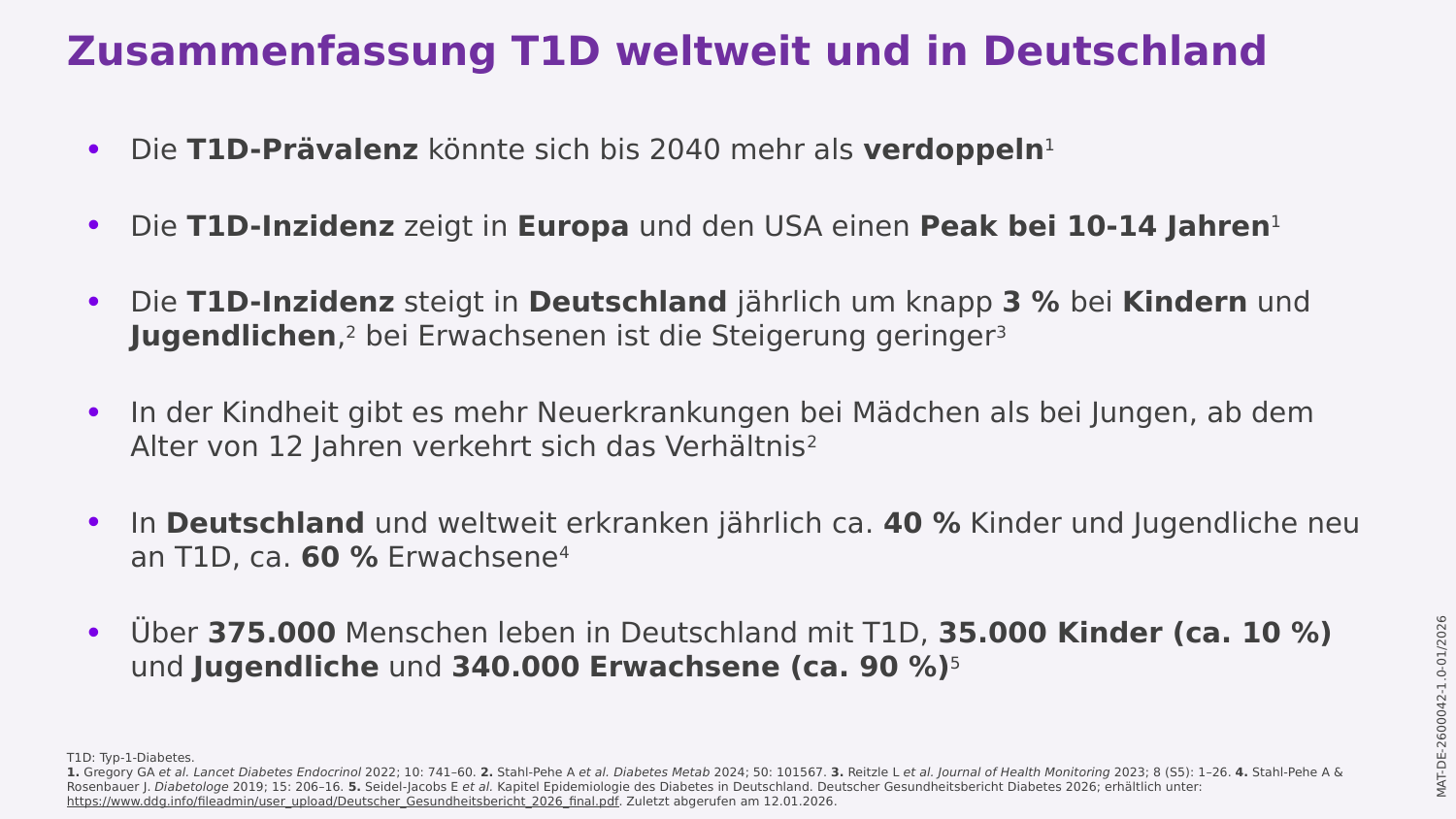

Zusammenfassung T1D weltweit und in Deutschland
Die T1D-Prävalenz könnte sich bis 2040 mehr als verdoppeln1
Die T1D-Inzidenz zeigt in Europa und den USA einen Peak bei 10-14 Jahren1
Die T1D-Inzidenz steigt in Deutschland jährlich um knapp 3 % bei Kindern und Jugendlichen,2 bei Erwachsenen ist die Steigerung geringer3
In der Kindheit gibt es mehr Neuerkrankungen bei Mädchen als bei Jungen, ab dem Alter von 12 Jahren verkehrt sich das Verhältnis2
In Deutschland und weltweit erkranken jährlich ca. 40 % Kinder und Jugendliche neu an T1D, ca. 60 % Erwachsene4
Über 375.000 Menschen leben in Deutschland mit T1D, 35.000 Kinder (ca. 10 %) und Jugendliche und 340.000 Erwachsene (ca. 90 %)5

T1D: Typ-1-Diabetes.
1. Gregory GA et al. Lancet Diabetes Endocrinol 2022; 10: 741–60. 2. Stahl-Pehe A et al. Diabetes Metab 2024; 50: 101567. 3. Reitzle L et al. Journal of Health Monitoring 2023; 8 (S5): 1–26. 4. Stahl-Pehe A & Rosenbauer J. Diabetologe 2019; 15: 206–16. 5. Seidel-Jacobs E et al. Kapitel Epidemiologie des Diabetes in Deutschland. Deutscher Gesundheitsbericht Diabetes 2026; erhältlich unter: https://www.ddg.info/fileadmin/user_upload/Deutscher_Gesundheitsbericht_2026_final.pdf. Zuletzt abgerufen am 12.01.2026.